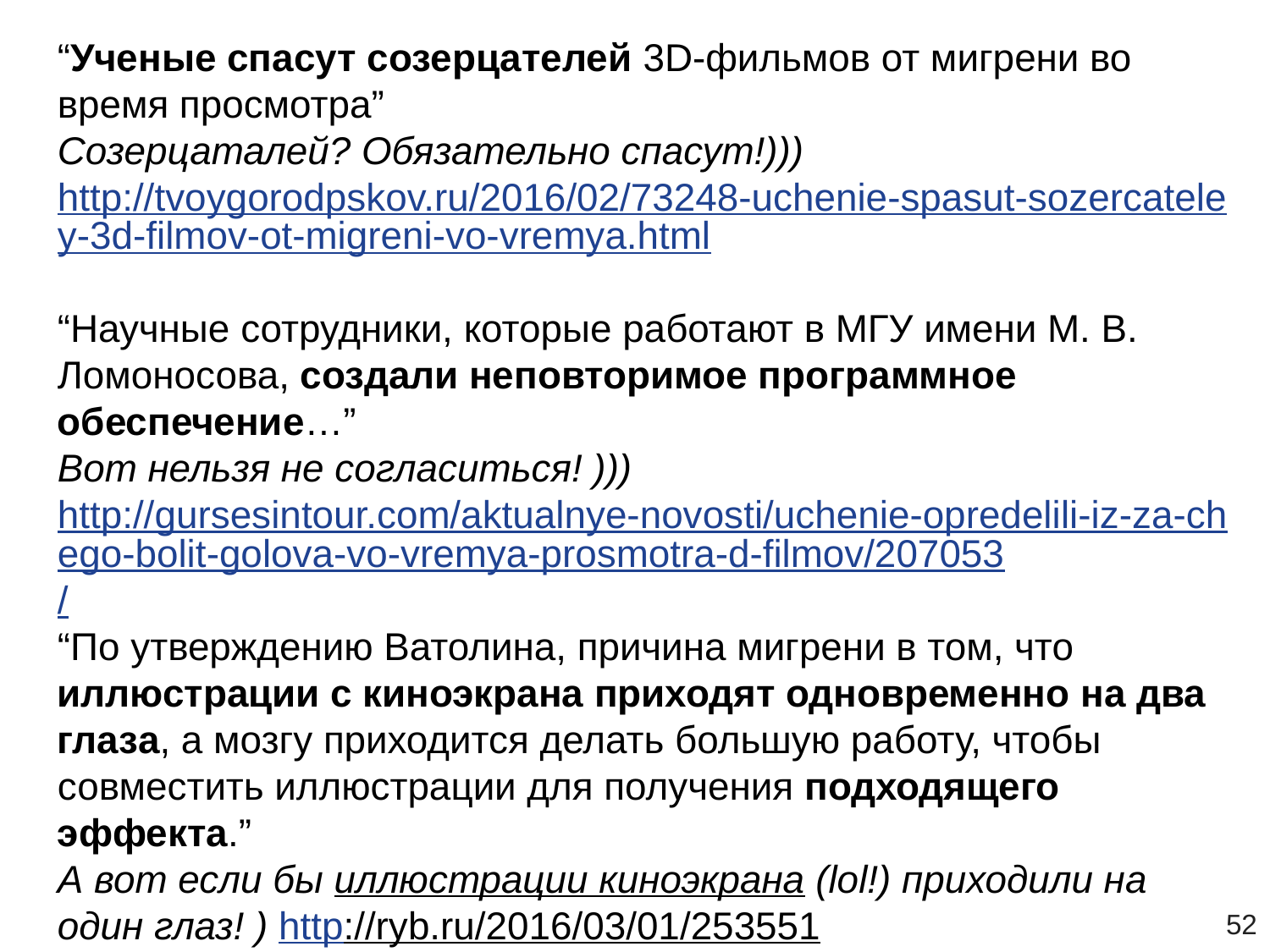

“Ученые спасут созерцателей 3D-фильмов от мигрени во время просмотра”
Созерцаталей? Обязательно спасут!))) http://tvoygorodpskov.ru/2016/02/73248-uchenie-spasut-sozercateley-3d-filmov-ot-migreni-vo-vremya.html
“Научные сотрудники, которые работают в МГУ имени М. В. Ломоносова, создали неповторимое программное обеспечение…”
Вот нельзя не согласиться! )))
http://gursesintour.com/aktualnye-novosti/uchenie-opredelili-iz-za-chego-bolit-golova-vo-vremya-prosmotra-d-filmov/207053/
“По утверждению Ватолина, причина мигрени в том, что иллюстрации с киноэкрана приходят одновременно на два глаза, а мозгу приходится делать большую работу, чтобы совместить иллюстрации для получения подходящего эффекта.”
А вот если бы иллюстрации киноэкрана (lol!) приходили на один глаз! ) http://ryb.ru/2016/03/01/253551

52